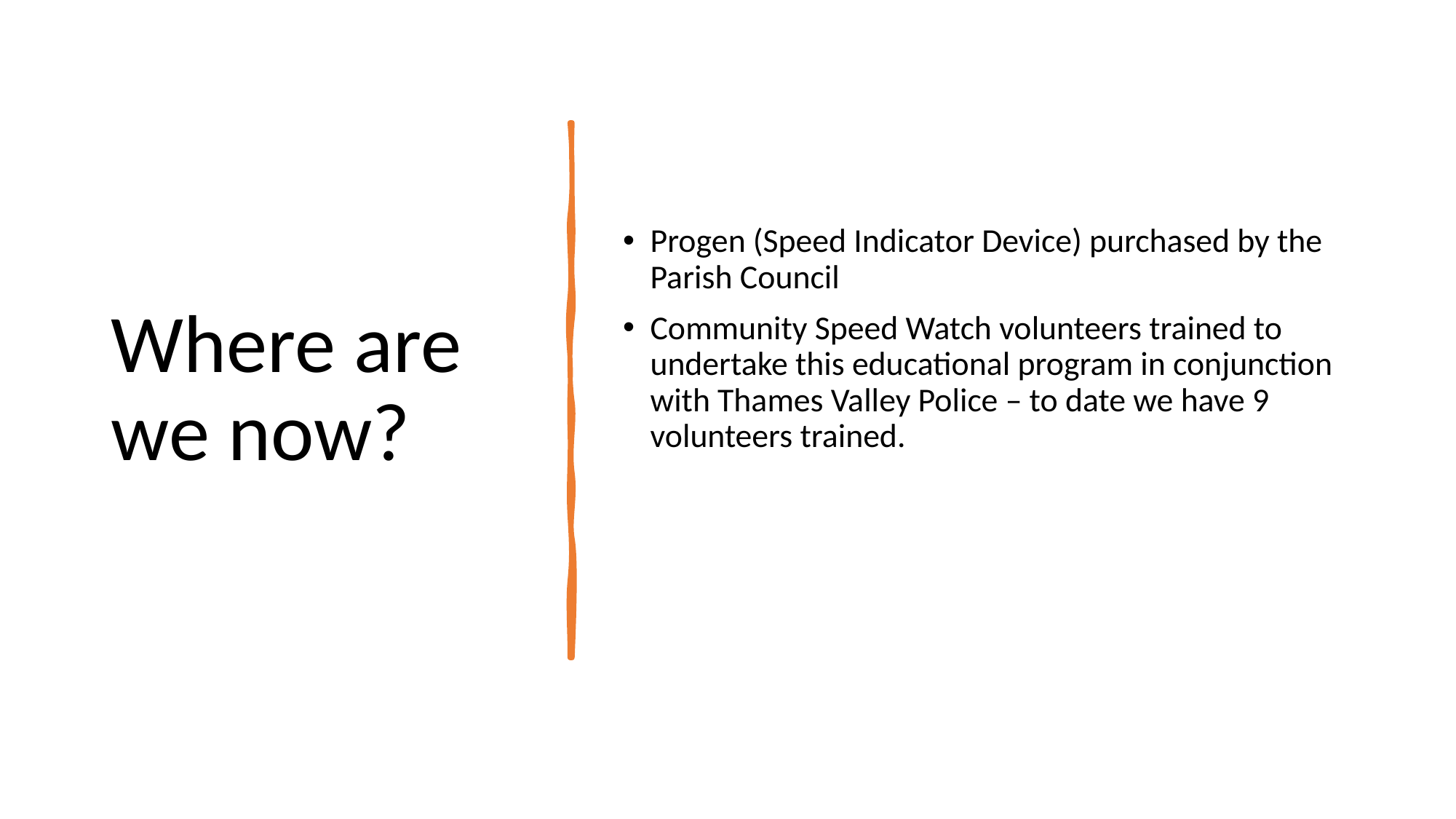

# Where are we now?
Progen (Speed Indicator Device) purchased by the Parish Council
Community Speed Watch volunteers trained to undertake this educational program in conjunction with Thames Valley Police – to date we have 9 volunteers trained.